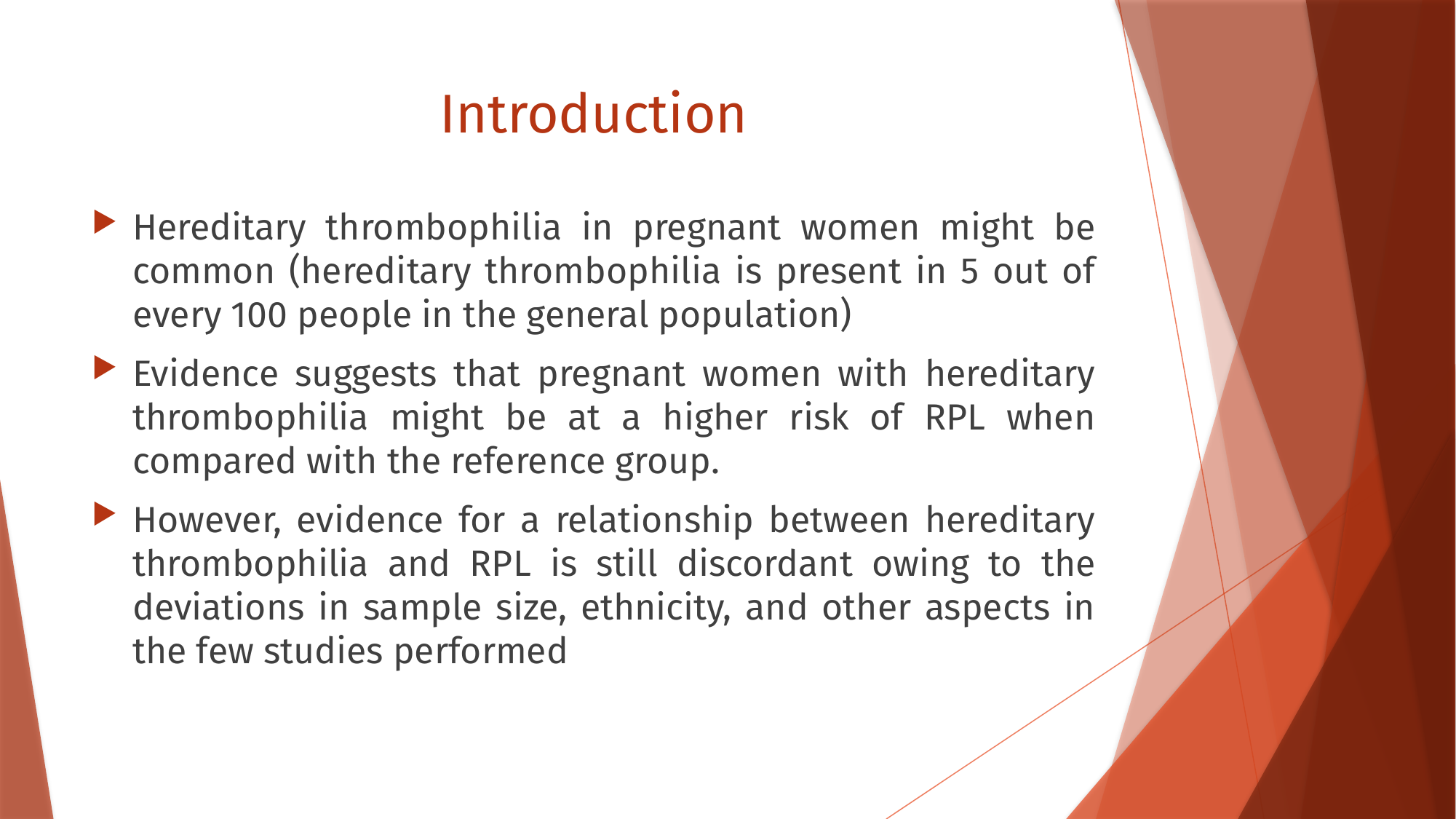

# Introduction
Hereditary thrombophilia in pregnant women might be common (hereditary thrombophilia is present in 5 out of every 100 people in the general population)
Evidence suggests that pregnant women with hereditary thrombophilia might be at a higher risk of RPL when compared with the reference group.
However, evidence for a relationship between hereditary thrombophilia and RPL is still discordant owing to the deviations in sample size, ethnicity, and other aspects in the few studies performed